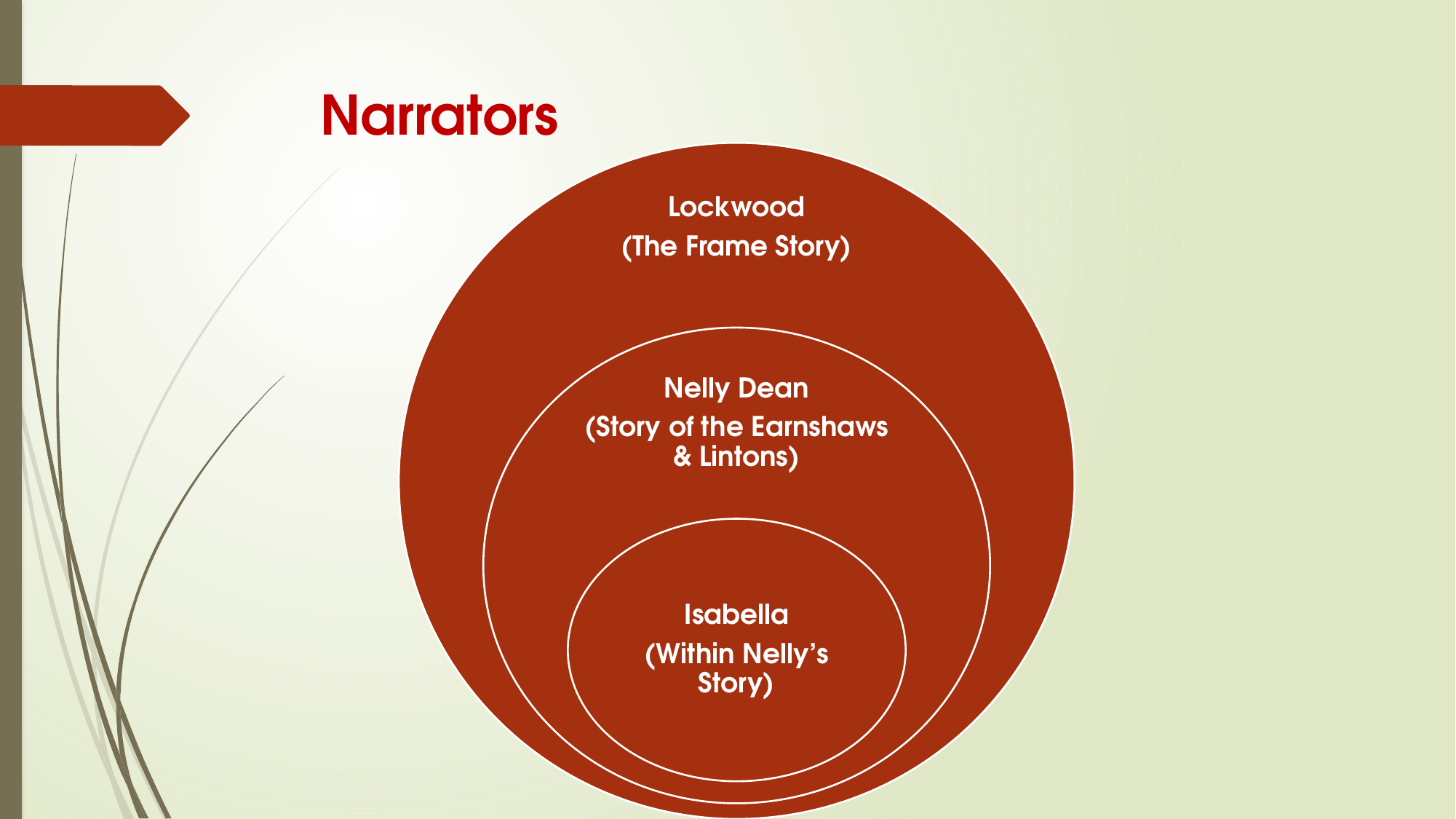

# Narrators
Lockwood
(The Frame Story)

Nelly Dean
(Story of the Earnshaws & Lintons)
Isabella
(Within Nelly’s Story)